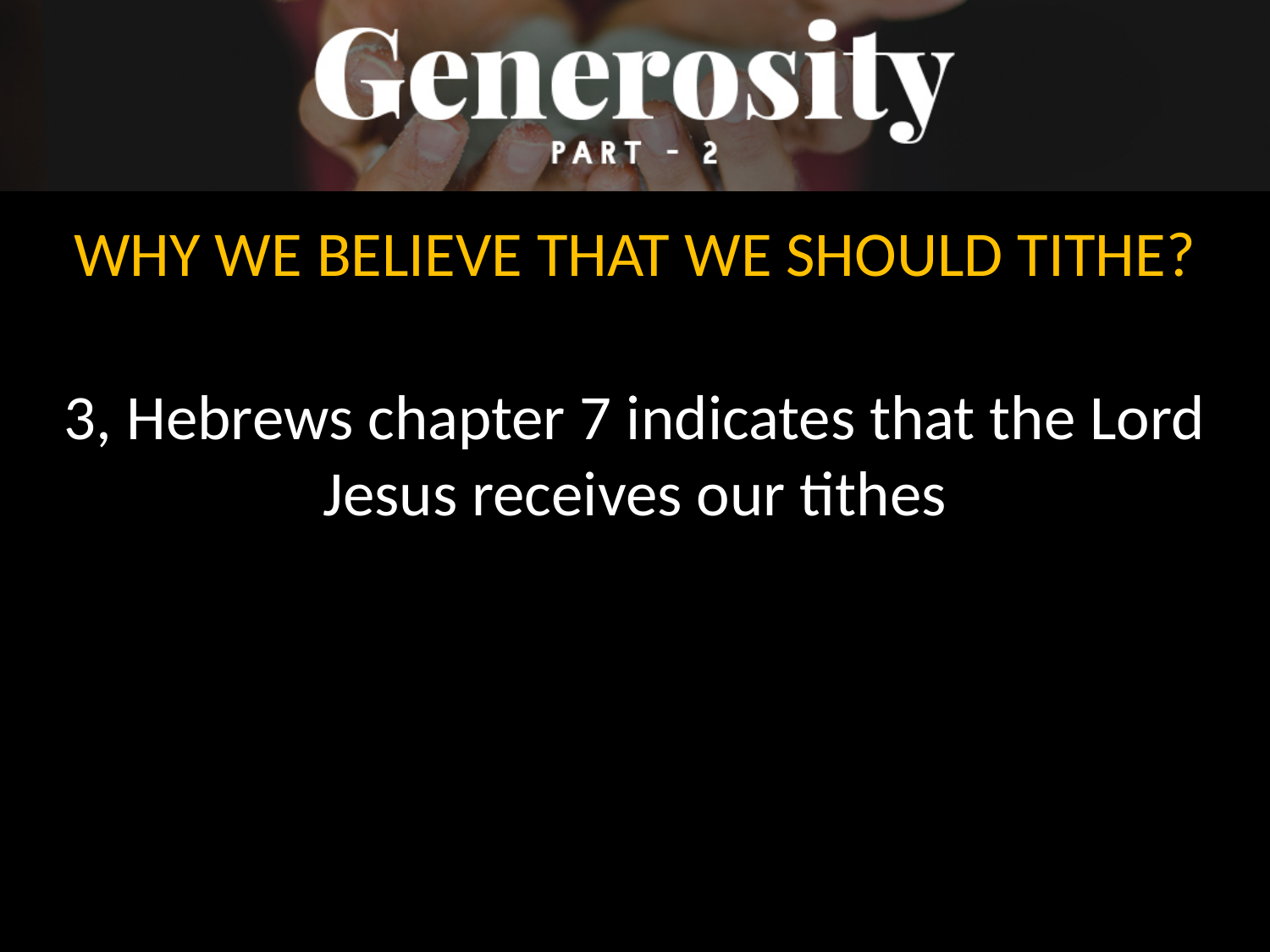

WHY WE BELIEVE THAT WE SHOULD TITHE?
3, Hebrews chapter 7 indicates that the Lord Jesus receives our tithes